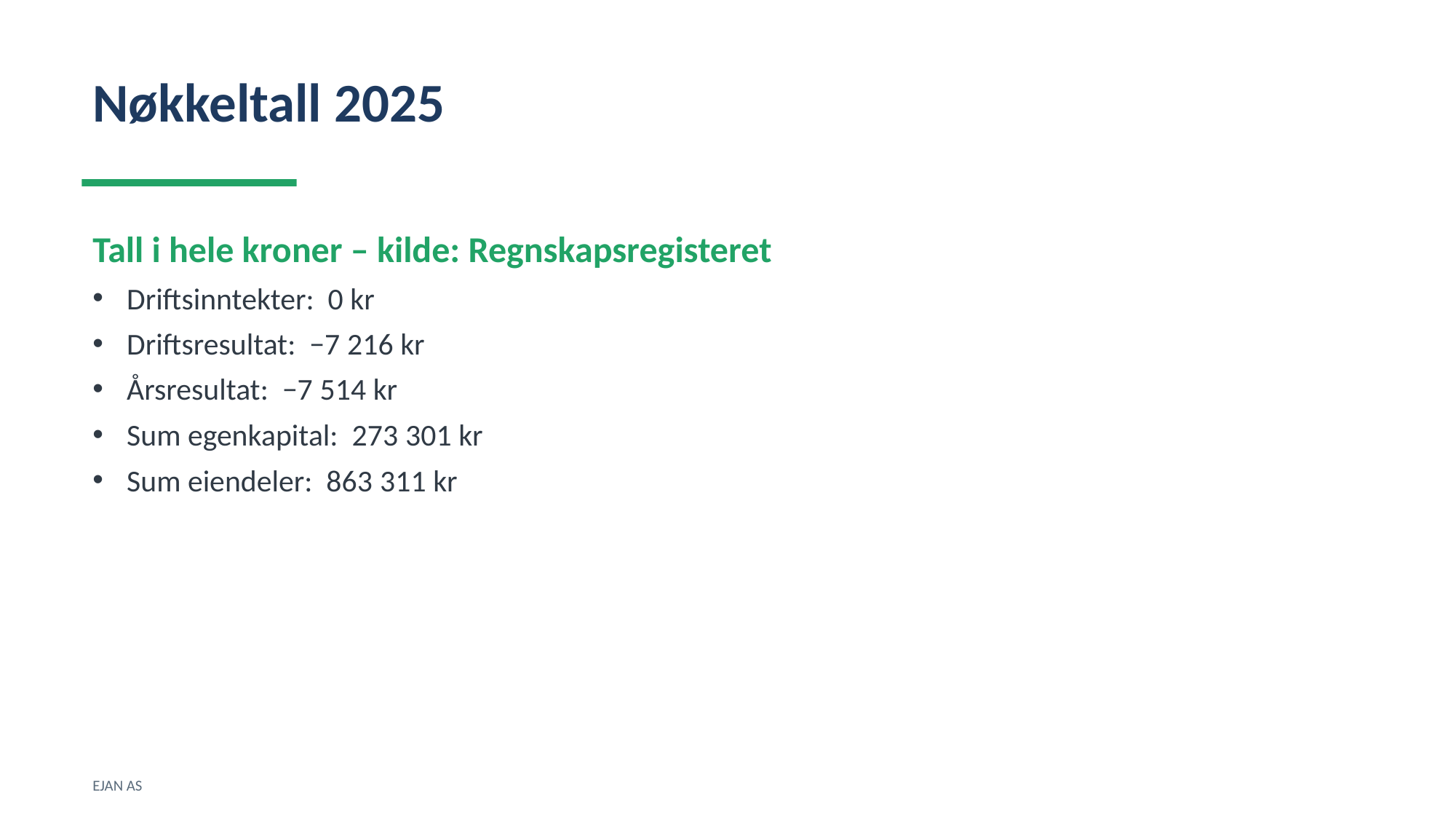

Nøkkeltall 2025

Tall i hele kroner – kilde: Regnskapsregisteret
Driftsinntekter:  0 kr
Driftsresultat:  −7 216 kr
Årsresultat:  −7 514 kr
Sum egenkapital:  273 301 kr
Sum eiendeler:  863 311 kr
EJAN AS